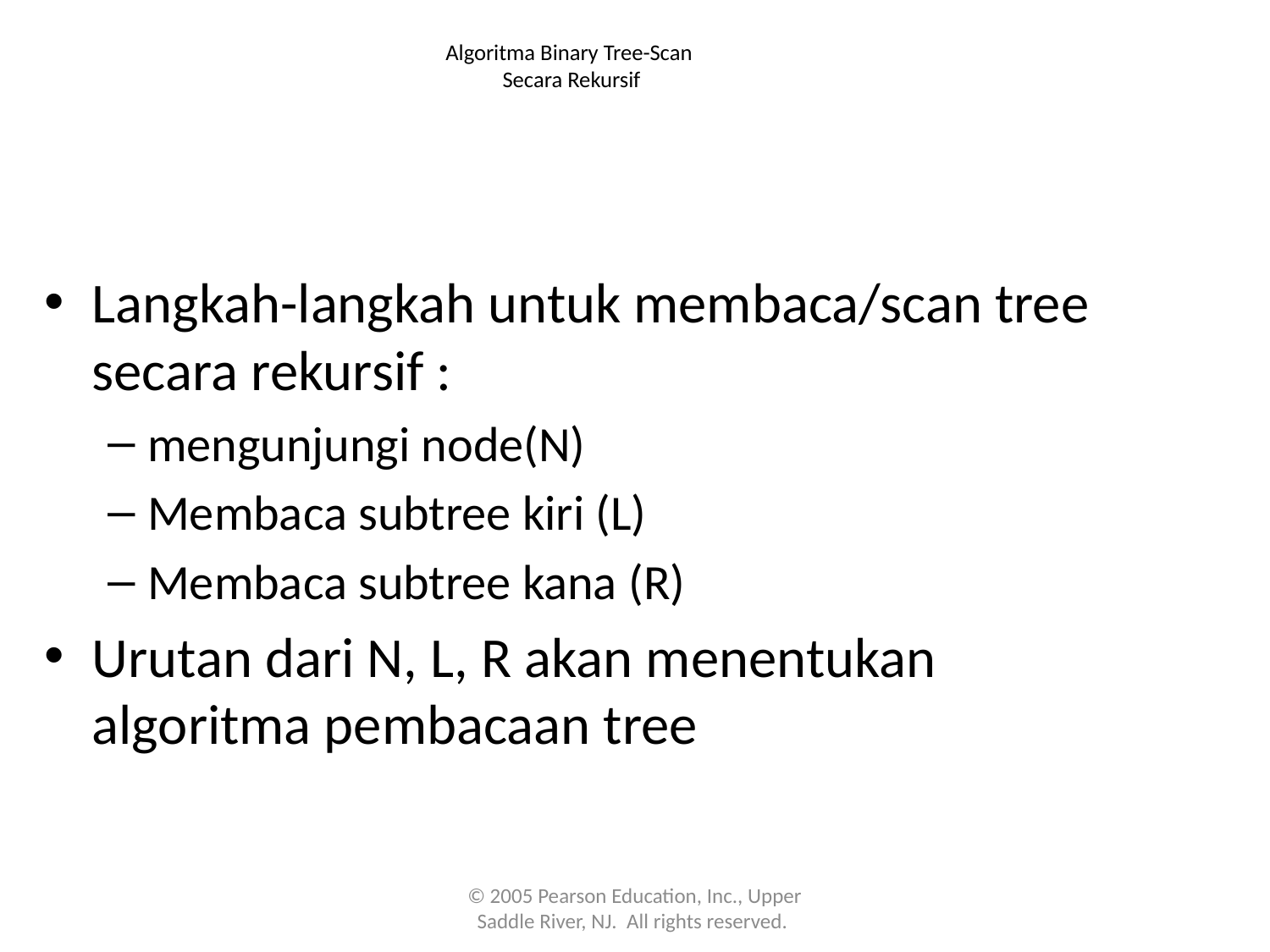

# Algoritma Binary Tree-Scan Secara Rekursif
Langkah-langkah untuk membaca/scan tree secara rekursif :
mengunjungi node(N)
Membaca subtree kiri (L)
Membaca subtree kana (R)
Urutan dari N, L, R akan menentukan algoritma pembacaan tree
© 2005 Pearson Education, Inc., Upper Saddle River, NJ.  All rights reserved.